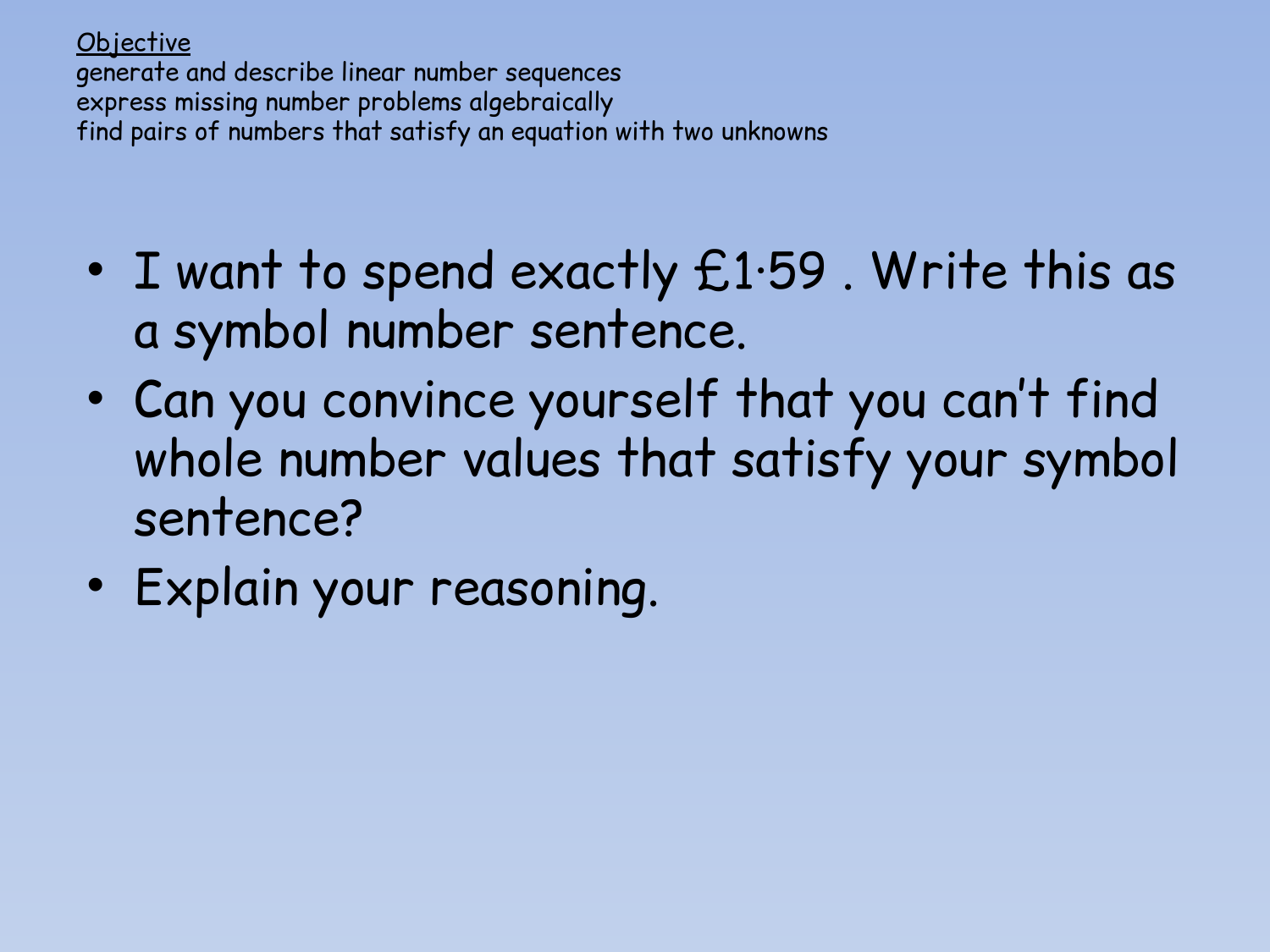

# Objective generate and describe linear number sequences express missing number problems algebraically find pairs of numbers that satisfy an equation with two unknowns
I want to spend exactly £1·59 . Write this as a symbol number sentence.
Can you convince yourself that you can’t find whole number values that satisfy your symbol sentence?
Explain your reasoning.